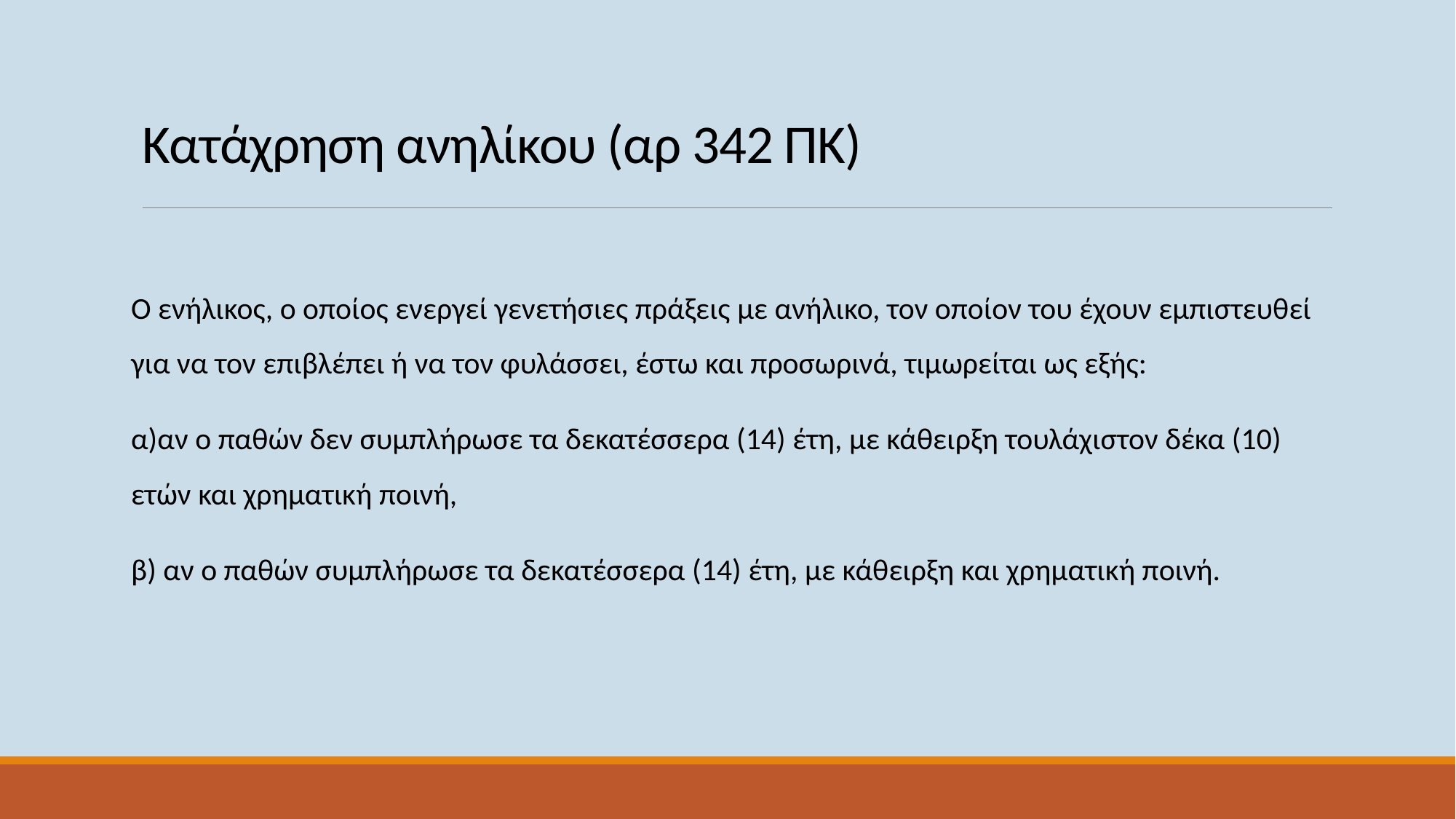

# Κατάχρηση ανηλίκου (αρ 342 ΠΚ)

Ο ενήλικος, ο οποίος ενεργεί γενετήσιες πράξεις με ανήλικο, τον οποίον του έχουν εμπιστευθεί για να τον επιβλέπει ή να τον φυλάσσει, έστω και προσωρινά, τιμωρείται ως εξής:
α)αν ο παθών δεν συμπλήρωσε τα δεκατέσσερα (14) έτη, με κάθειρξη τουλάχιστον δέκα (10) ετών και χρηματική ποινή,
β) αν ο παθών συμπλήρωσε τα δεκατέσσερα (14) έτη, με κάθειρξη και χρηματική ποινή.